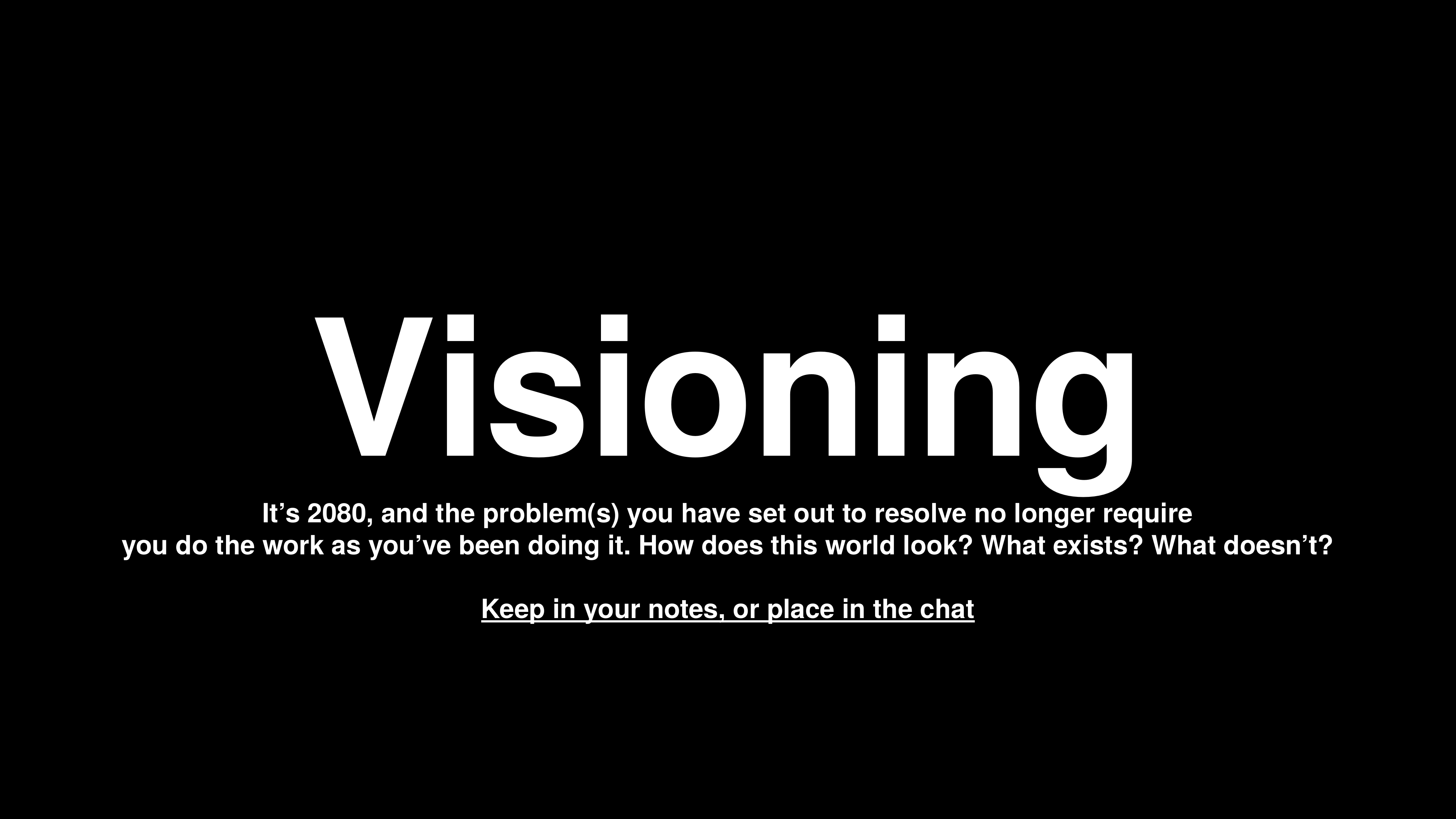

Visioning
It’s 2080, and the problem(s) you have set out to resolve no longer require
you do the work as you’ve been doing it. How does this world look? What exists? What doesn’t?

Keep in your notes, or place in the chat